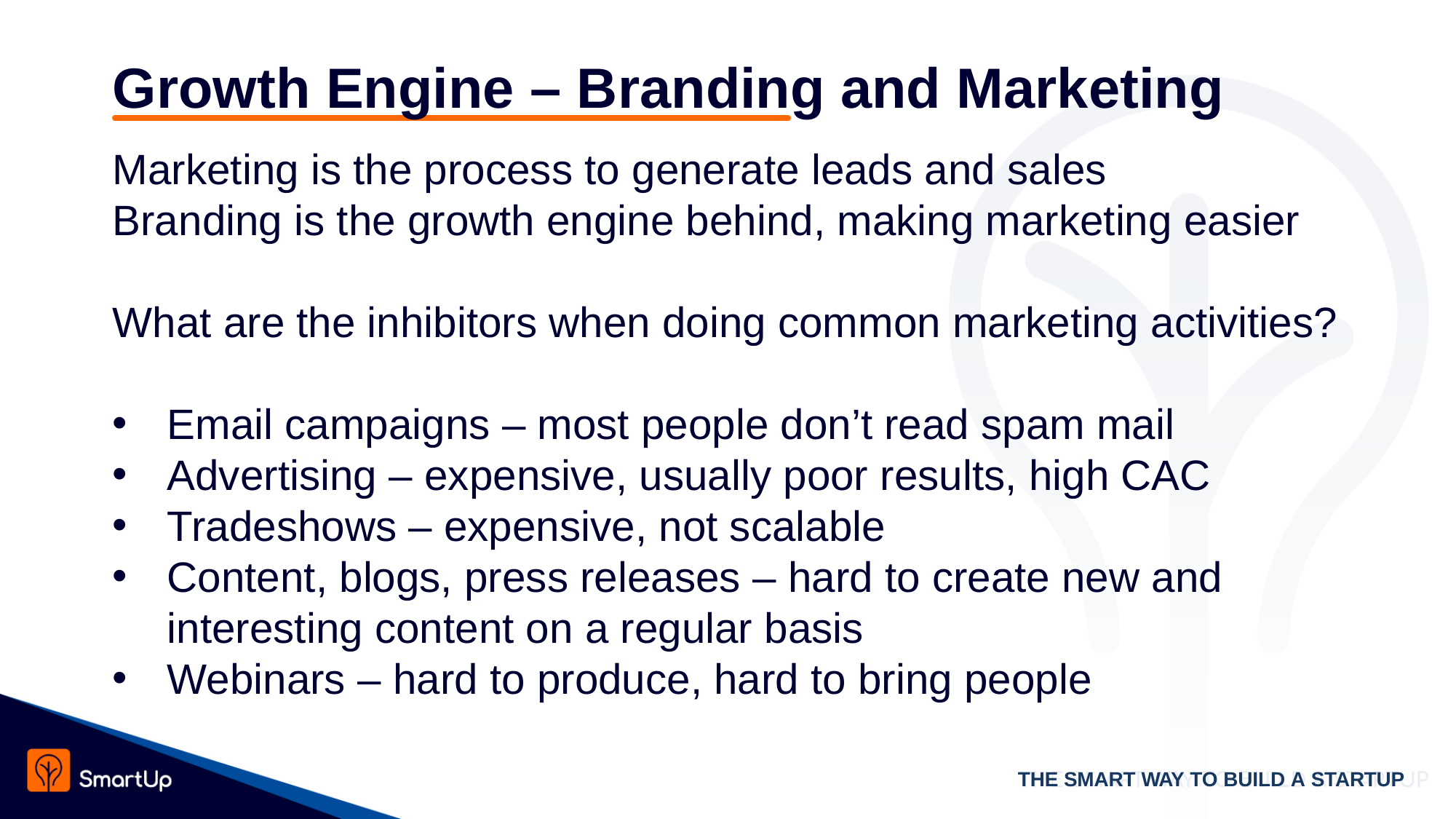

# Growth Engine – Branding and Marketing
Marketing is the process to generate leads and sales
Branding is the growth engine behind, making marketing easier

What are the inhibitors when doing common marketing activities?

Email campaigns – most people don’t read spam mail
Advertising – expensive, usually poor results, high CAC
Tradeshows – expensive, not scalable
Content, blogs, press releases – hard to create new and  interesting content on a regular basis
Webinars – hard to produce, hard to bring people

THE SMART WAY TO BUILD A STARTUP